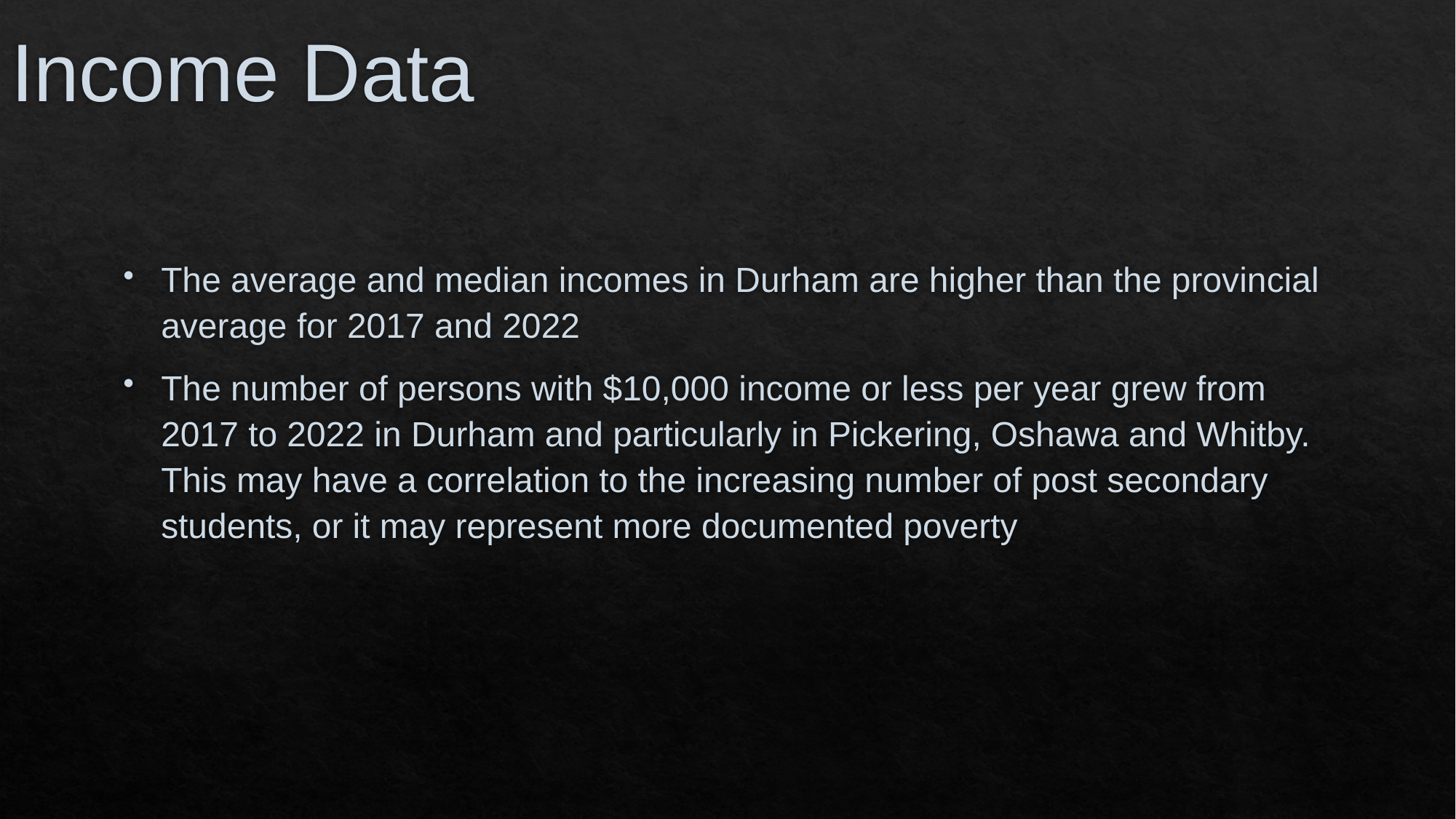

Income Data
The average and median incomes in Durham are higher than the provincial average for 2017 and 2022
The number of persons with $10,000 income or less per year grew from 2017 to 2022 in Durham and particularly in Pickering, Oshawa and Whitby. This may have a correlation to the increasing number of post secondary students, or it may represent more documented poverty